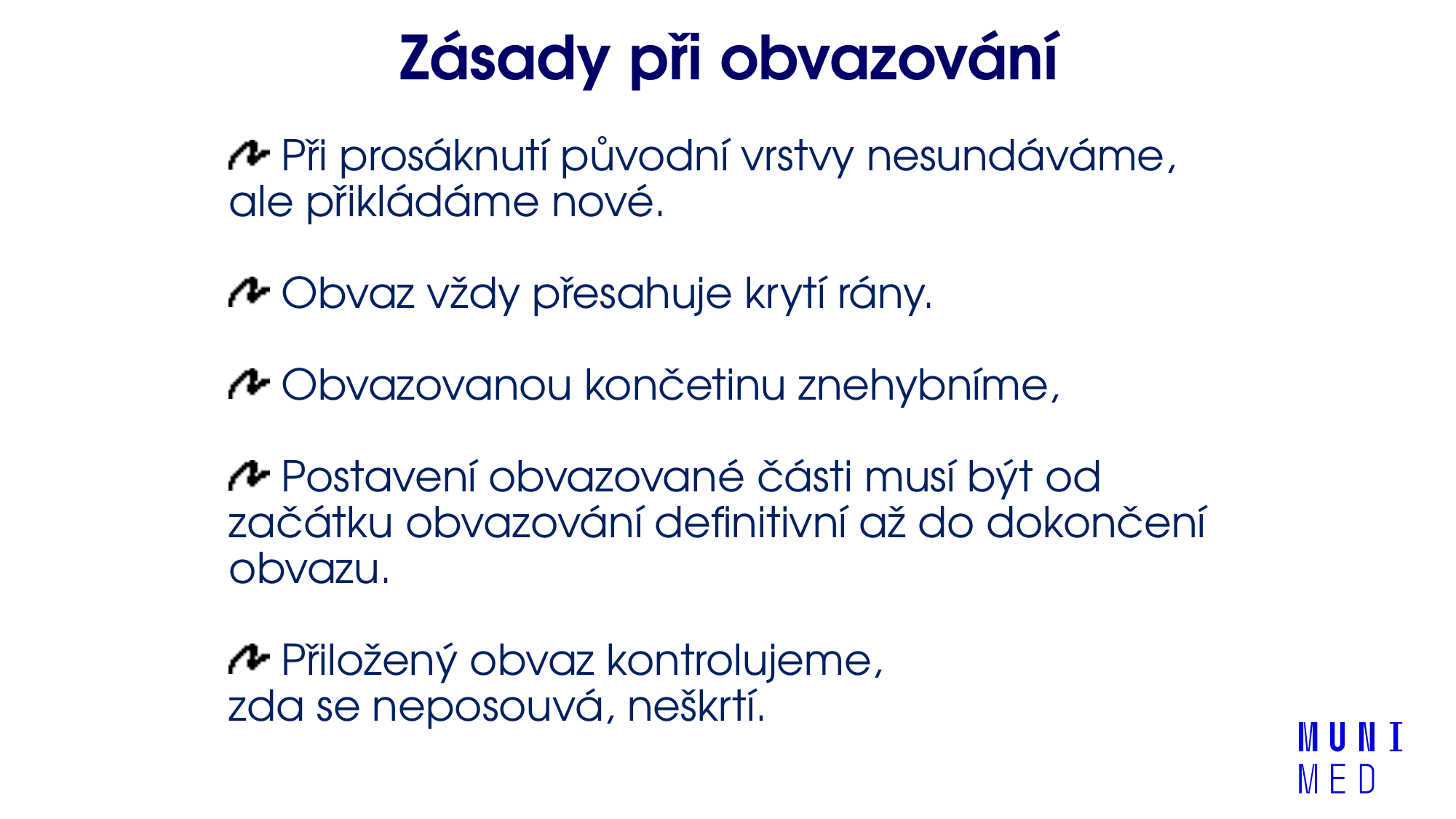

# Zásady při obvazování
 Při prosáknutí původní vrstvy nesundáváme, ale přikládáme nové.

 Obvaz vždy přesahuje krytí rány.

 Obvazovanou končetinu znehybníme,

 Postavení obvazované části musí být od začátku obvazování definitivní až do dokončení obvazu.

 Přiložený obvaz kontrolujeme,
zda se neposouvá, neškrtí.